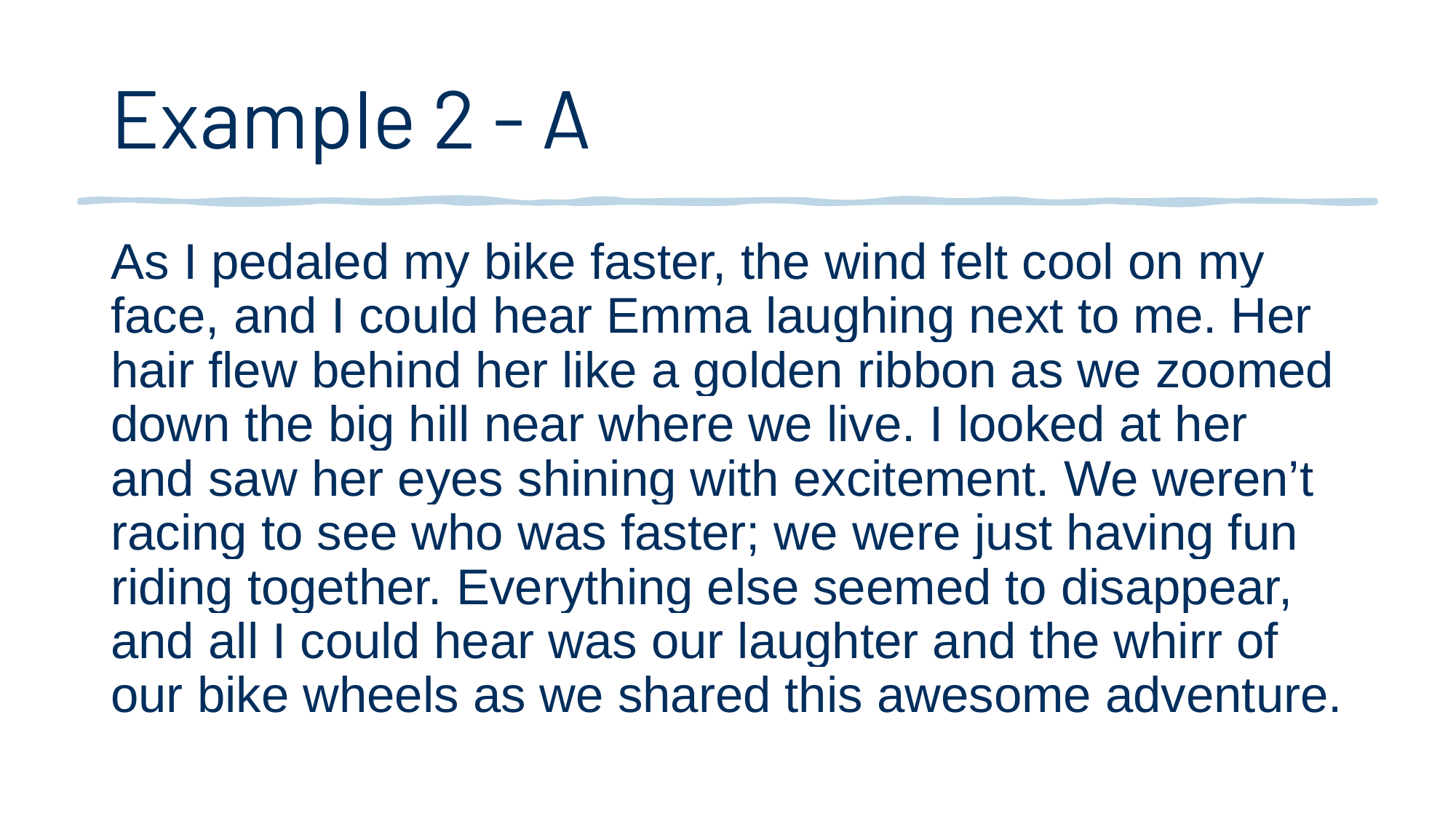

# Example 2 - A

As I pedaled my bike faster, the wind felt cool on my face, and I could hear Emma laughing next to me. Her hair flew behind her like a golden ribbon as we zoomed down the big hill near where we live. I looked at her and saw her eyes shining with excitement. We weren’t racing to see who was faster; we were just having fun riding together. Everything else seemed to disappear, and all I could hear was our laughter and the whirr of our bike wheels as we shared this awesome adventure.